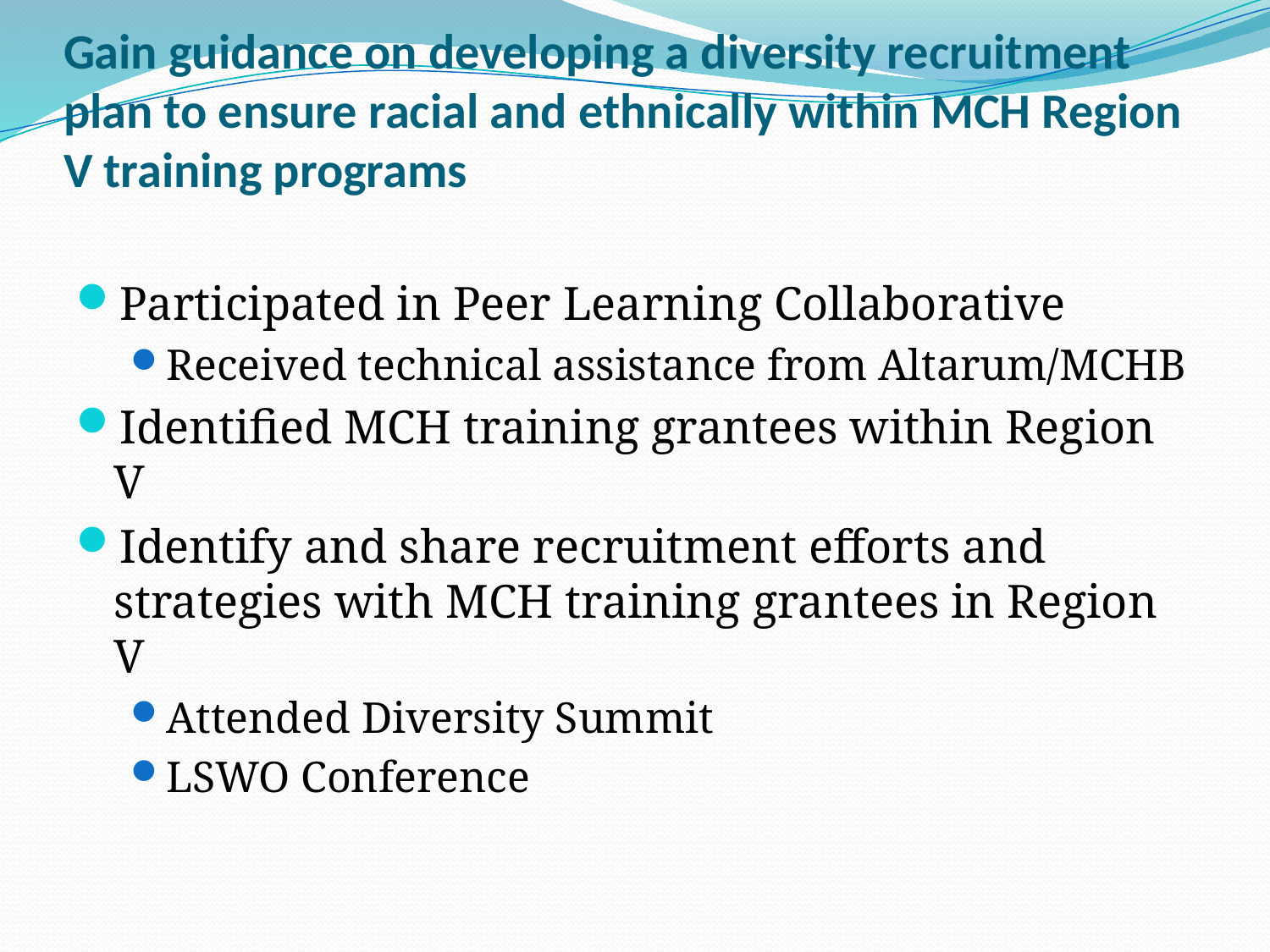

# Gain guidance on developing a diversity recruitment plan to ensure racial and ethnically within MCH Region V training programs
Participated in Peer Learning Collaborative
Received technical assistance from Altarum/MCHB
Identified MCH training grantees within Region V
Identify and share recruitment efforts and strategies with MCH training grantees in Region V
Attended Diversity Summit
LSWO Conference